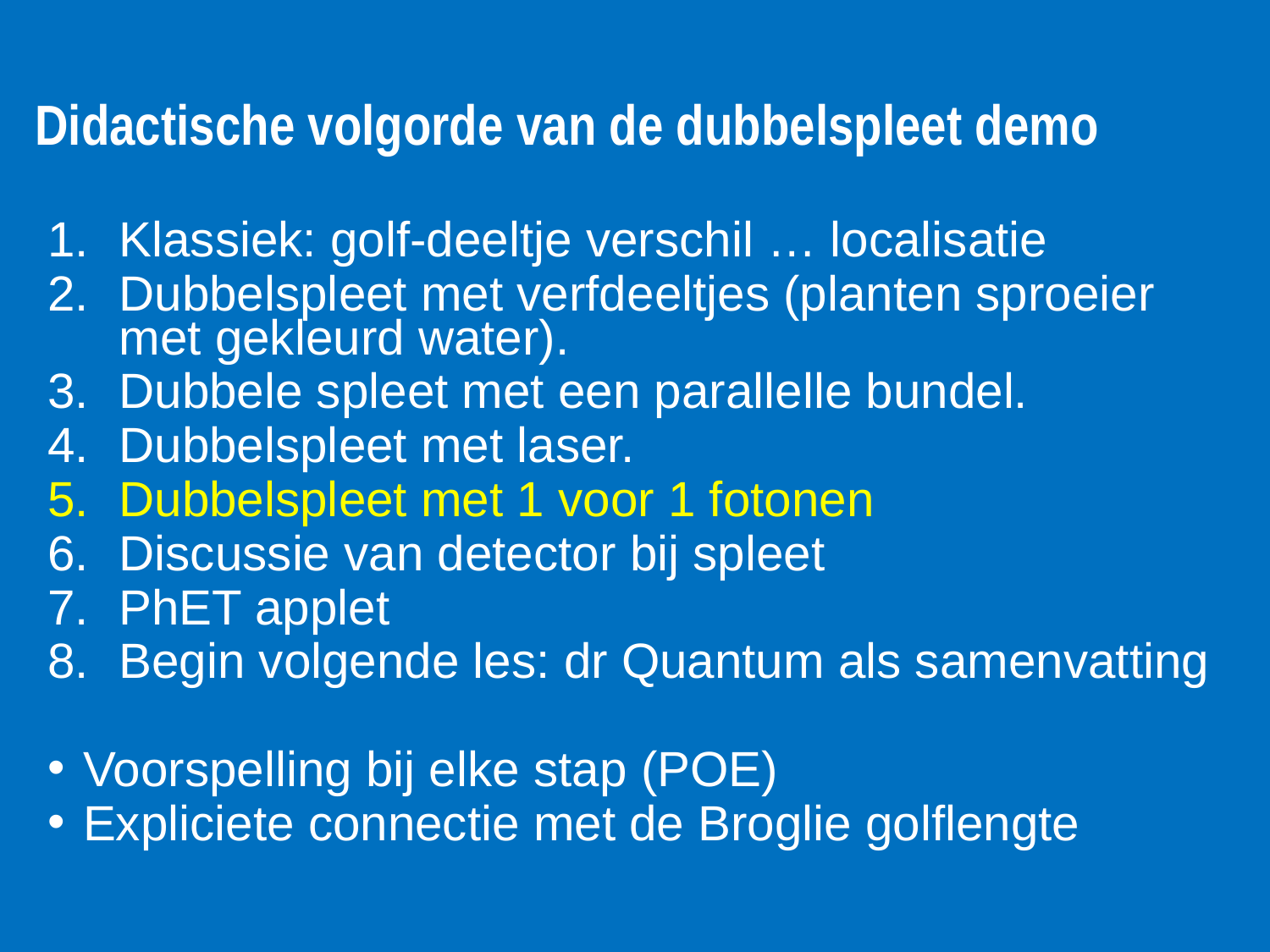

# Didactische volgorde van de dubbelspleet demo
Klassiek: golf-deeltje verschil … localisatie
Dubbelspleet met verfdeeltjes (planten sproeier met gekleurd water).
Dubbele spleet met een parallelle bundel.
Dubbelspleet met laser.
Dubbelspleet met 1 voor 1 fotonen
Discussie van detector bij spleet
PhET applet
Begin volgende les: dr Quantum als samenvatting

Voorspelling bij elke stap (POE)
Expliciete connectie met de Broglie golflengte